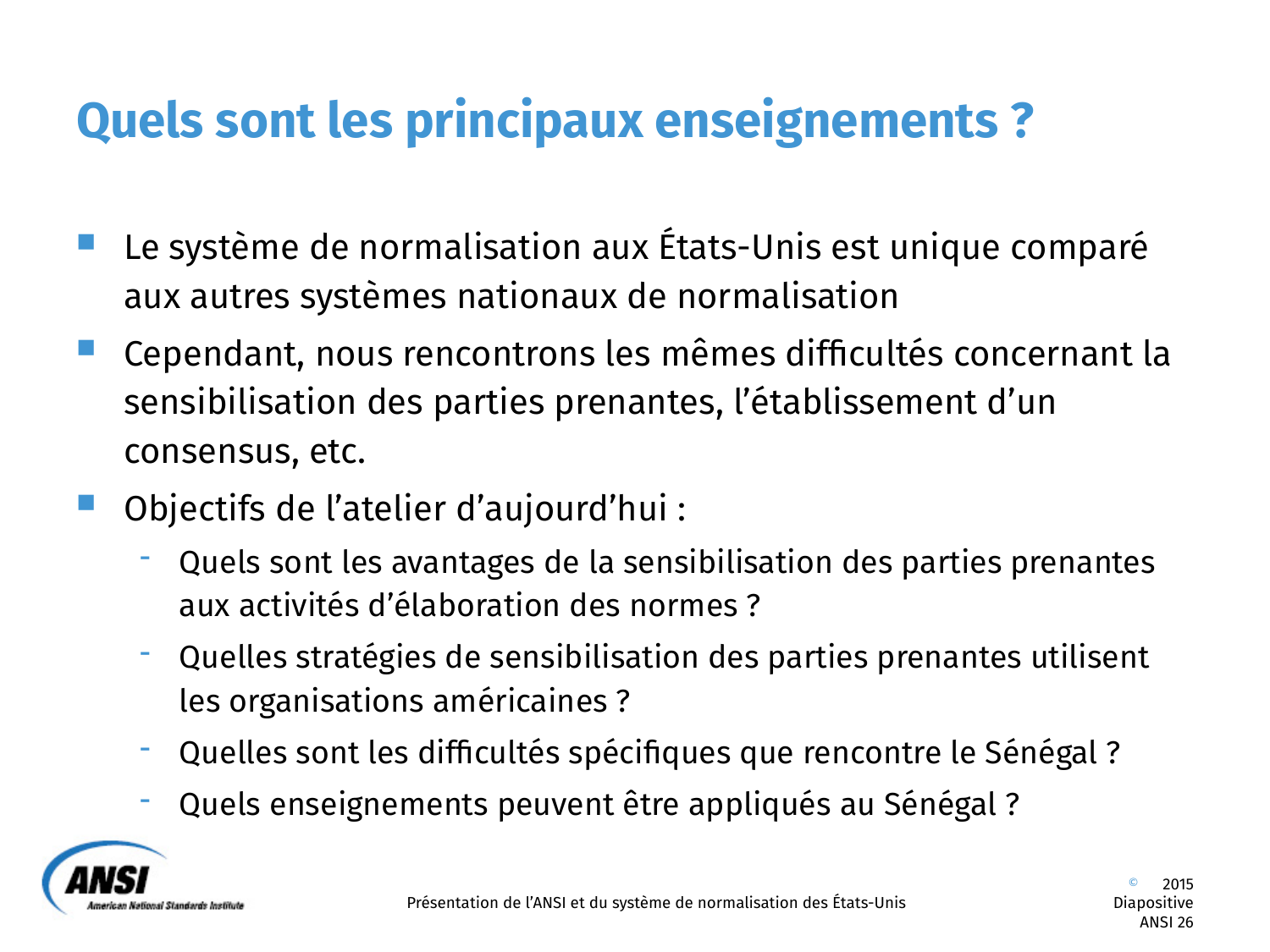

# Quels sont les principaux enseignements ?
Le système de normalisation aux États-Unis est unique comparé aux autres systèmes nationaux de normalisation
Cependant, nous rencontrons les mêmes difficultés concernant la sensibilisation des parties prenantes, l’établissement d’un consensus, etc.
Objectifs de l’atelier d’aujourd’hui :
Quels sont les avantages de la sensibilisation des parties prenantes aux activités d’élaboration des normes ?
Quelles stratégies de sensibilisation des parties prenantes utilisent les organisations américaines ?
Quelles sont les difficultés spécifiques que rencontre le Sénégal ?
Quels enseignements peuvent être appliqués au Sénégal ?
 2015 Diapositive ANSI 26
Présentation de l’ANSI et du système de normalisation des États-Unis